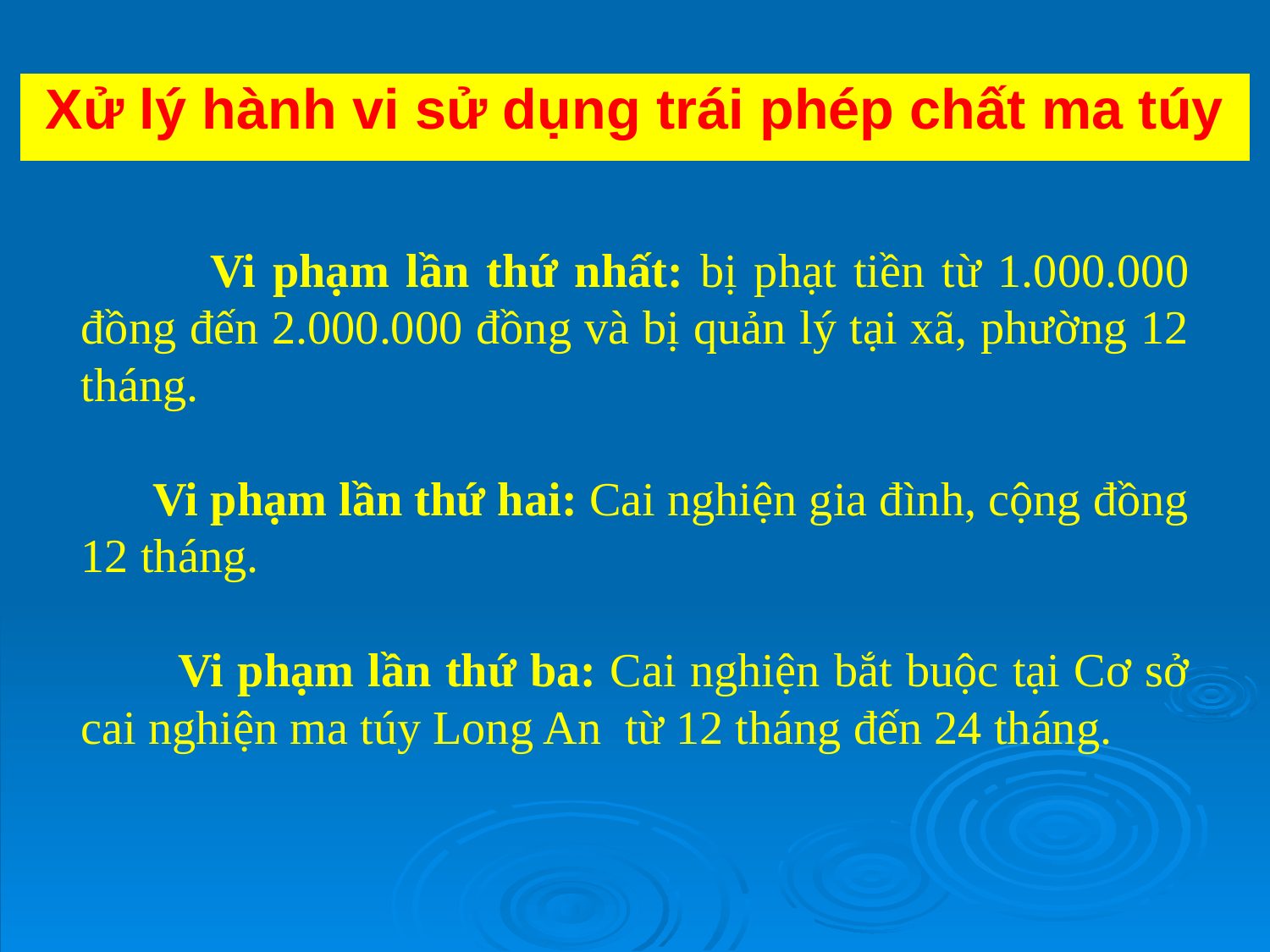

Xử lý hành vi sử dụng trái phép chất ma túy
       Vi phạm lần thứ nhất: bị phạt tiền từ 1.000.000 đồng đến 2.000.000 đồng và bị quản lý tại xã, phường 12 tháng.

      Vi phạm lần thứ hai: Cai nghiện gia đình, cộng đồng 12 tháng.

       Vi phạm lần thứ ba: Cai nghiện bắt buộc tại Cơ sở cai nghiện ma túy Long An  từ 12 tháng đến 24 tháng.